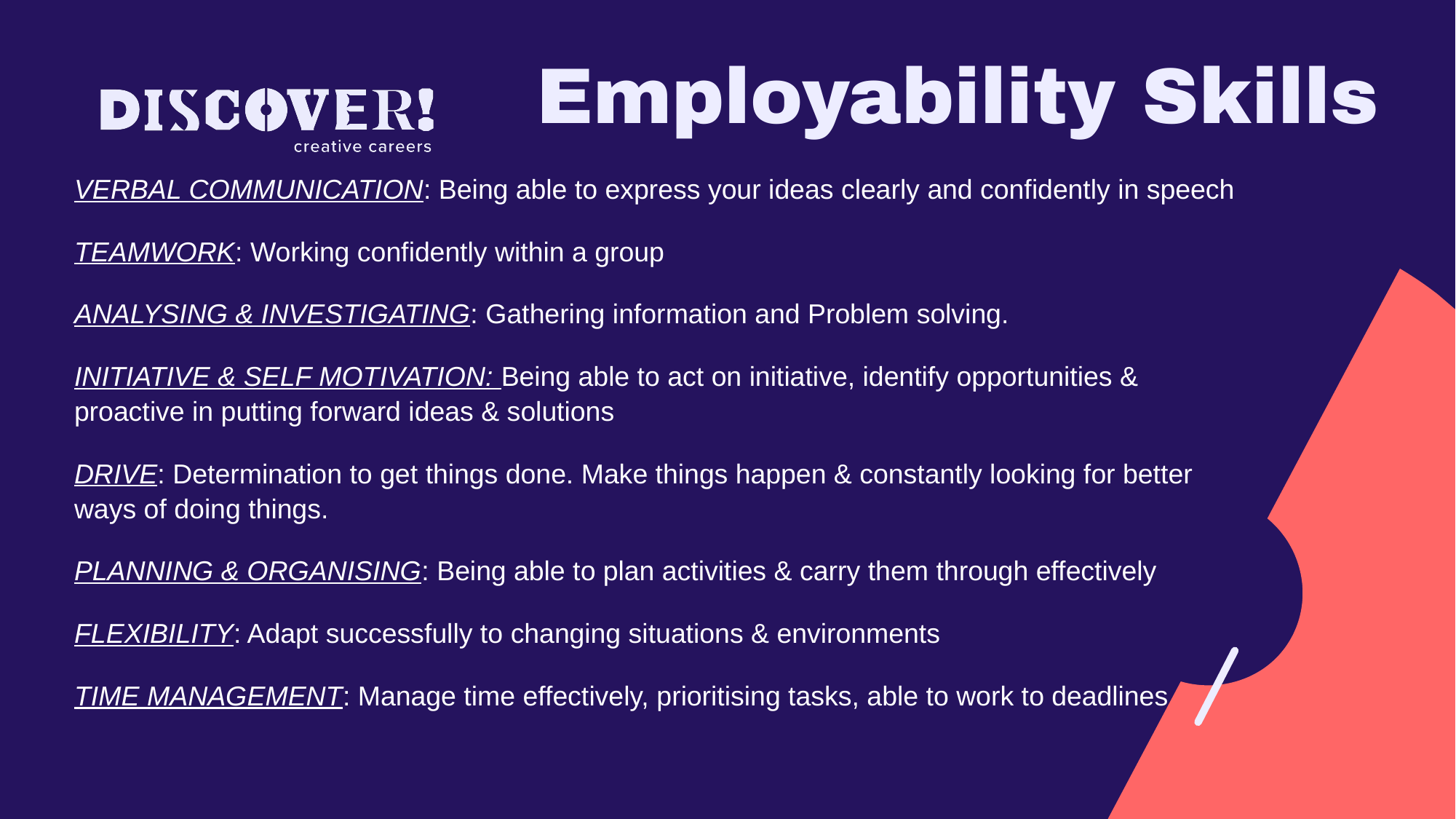

# Employability Skills
VERBAL COMMUNICATION: Being able to express your ideas clearly and confidently in speech
TEAMWORK: Working confidently within a group
ANALYSING & INVESTIGATING: Gathering information and Problem solving.
INITIATIVE & SELF MOTIVATION: Being able to act on initiative, identify opportunities & proactive in putting forward ideas & solutions
DRIVE: Determination to get things done. Make things happen & constantly looking for better ways of doing things.
PLANNING & ORGANISING: Being able to plan activities & carry them through effectively
FLEXIBILITY: Adapt successfully to changing situations & environments
TIME MANAGEMENT: Manage time effectively, prioritising tasks, able to work to deadlines